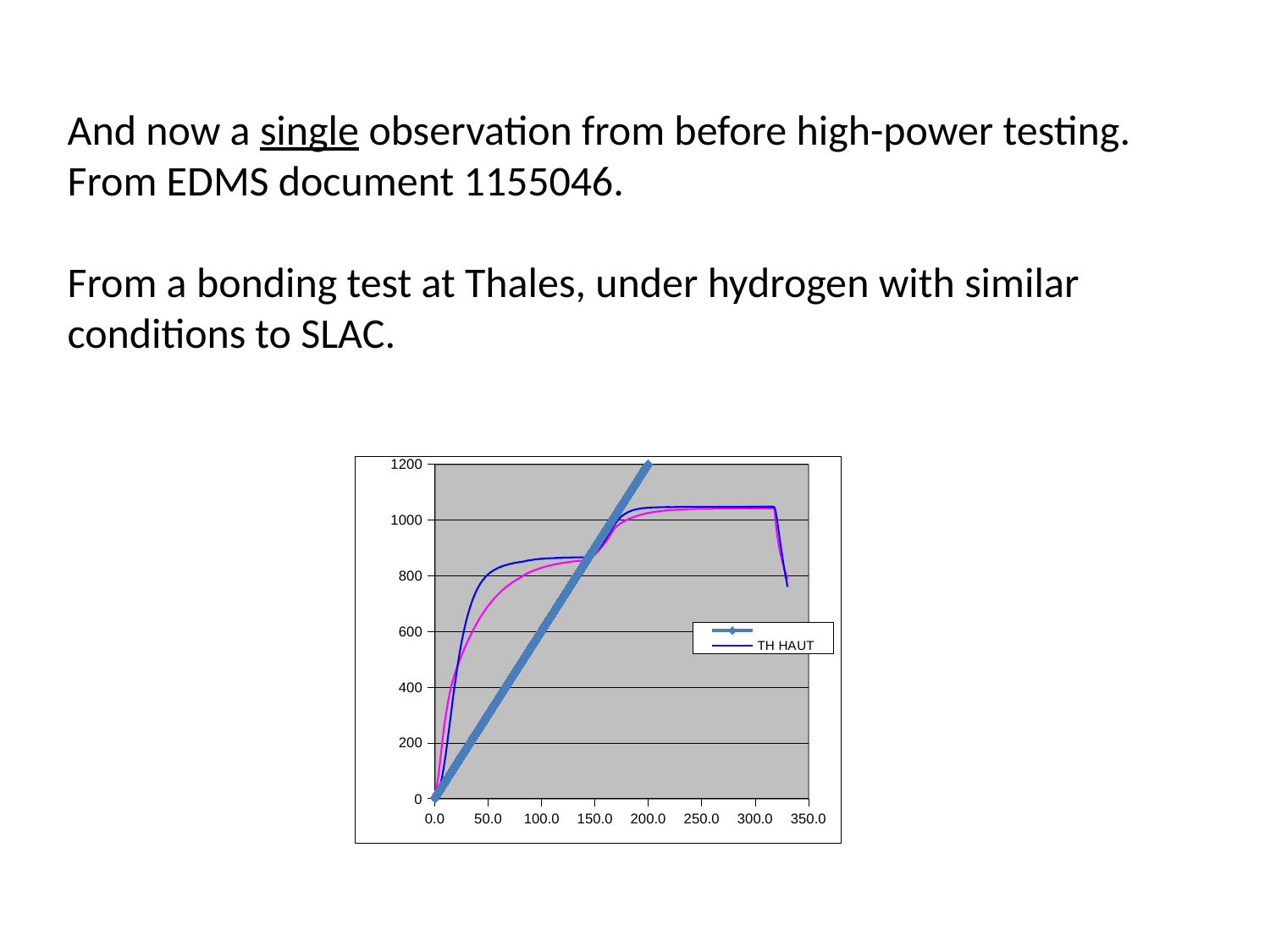

And now a single observation from before high-power testing. From EDMS document 1155046.

From a bonding test at Thales, under hydrogen with similar conditions to SLAC.

### Chart

| Category | EC ZONE BASSE | EC ZONE CENTRE | EC ZONE HAUTE | TH HAUT | TH BAS |
|---|---|---|---|---|---|